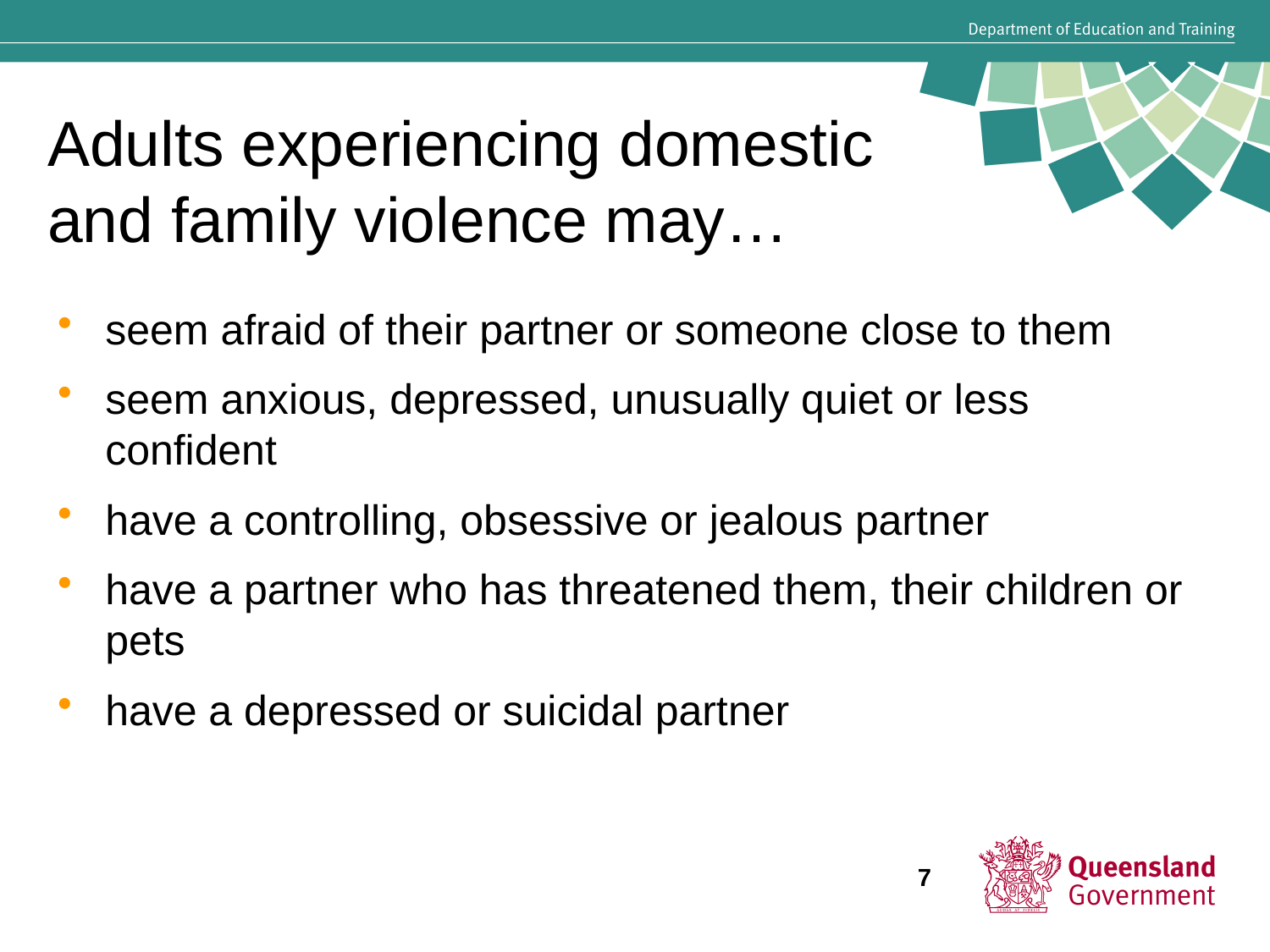

# Adults experiencing domestic and family violence may…
seem afraid of their partner or someone close to them
seem anxious, depressed, unusually quiet or less confident
have a controlling, obsessive or jealous partner
have a partner who has threatened them, their children or pets
have a depressed or suicidal partner
7